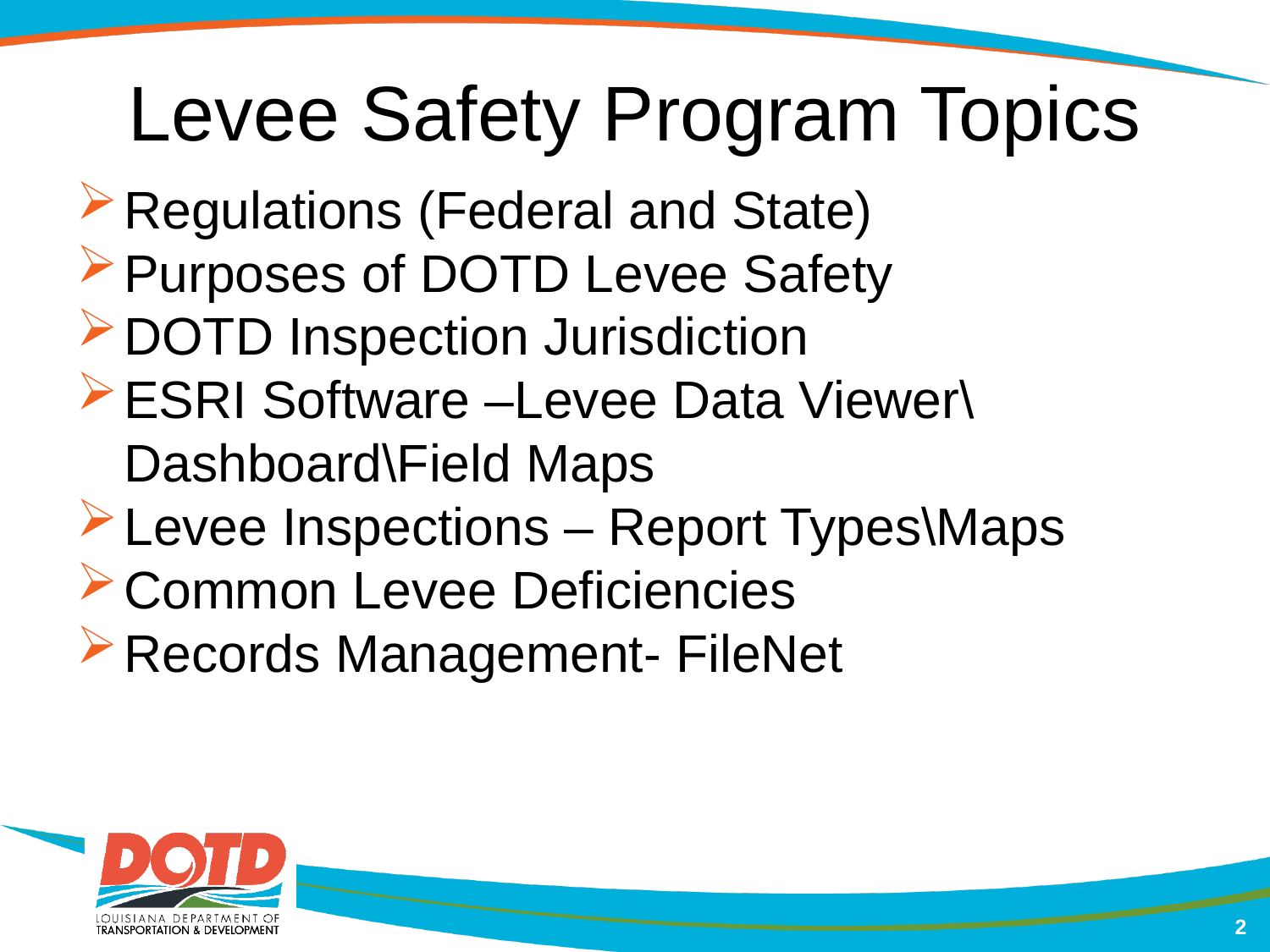

# Levee Safety Program Topics
Regulations (Federal and State)
Purposes of DOTD Levee Safety
DOTD Inspection Jurisdiction
ESRI Software –Levee Data Viewer\Dashboard\Field Maps
Levee Inspections – Report Types\Maps
Common Levee Deficiencies
Records Management- FileNet

2